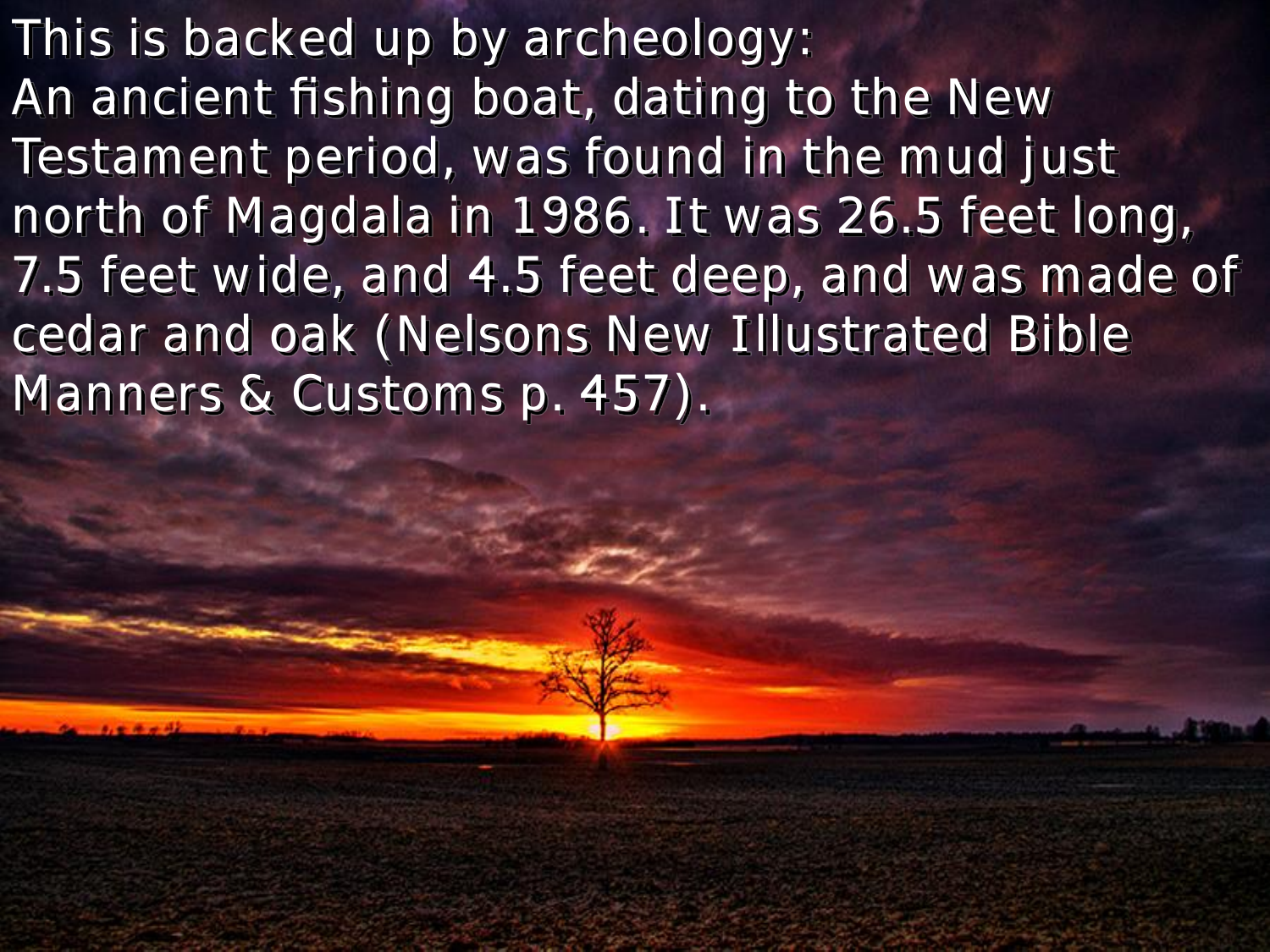

This is backed up by archeology:
An ancient fishing boat, dating to the New Testament period, was found in the mud just north of Magdala in 1986. It was 26.5 feet long, 7.5 feet wide, and 4.5 feet deep, and was made of cedar and oak (Nelsons New Illustrated Bible Manners & Customs p. 457).